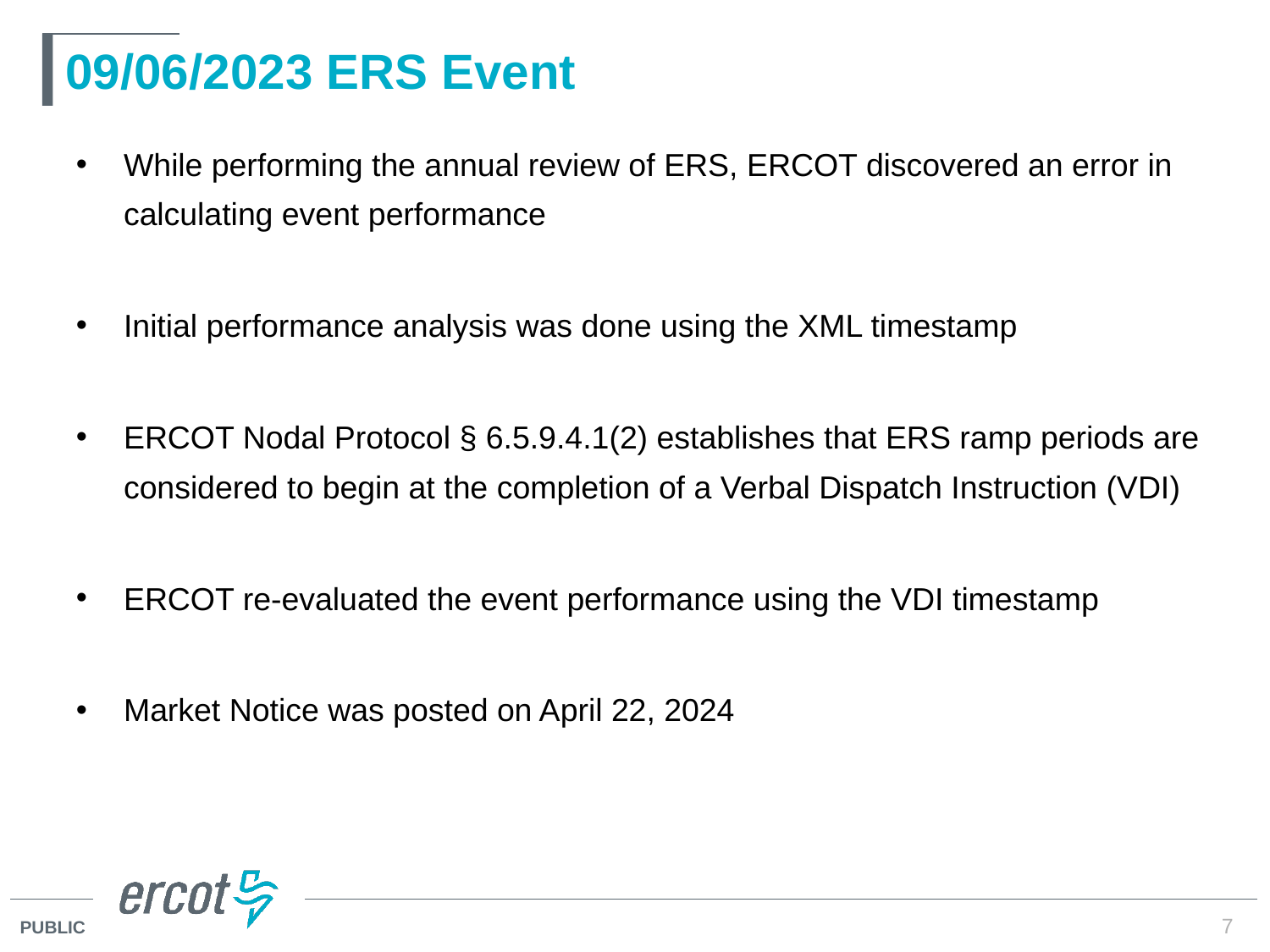

# 09/06/2023 ERS Event
While performing the annual review of ERS, ERCOT discovered an error in calculating event performance

Initial performance analysis was done using the XML timestamp

ERCOT Nodal Protocol § 6.5.9.4.1(2) establishes that ERS ramp periods are considered to begin at the completion of a Verbal Dispatch Instruction (VDI)

ERCOT re-evaluated the event performance using the VDI timestamp

Market Notice was posted on April 22, 2024

7